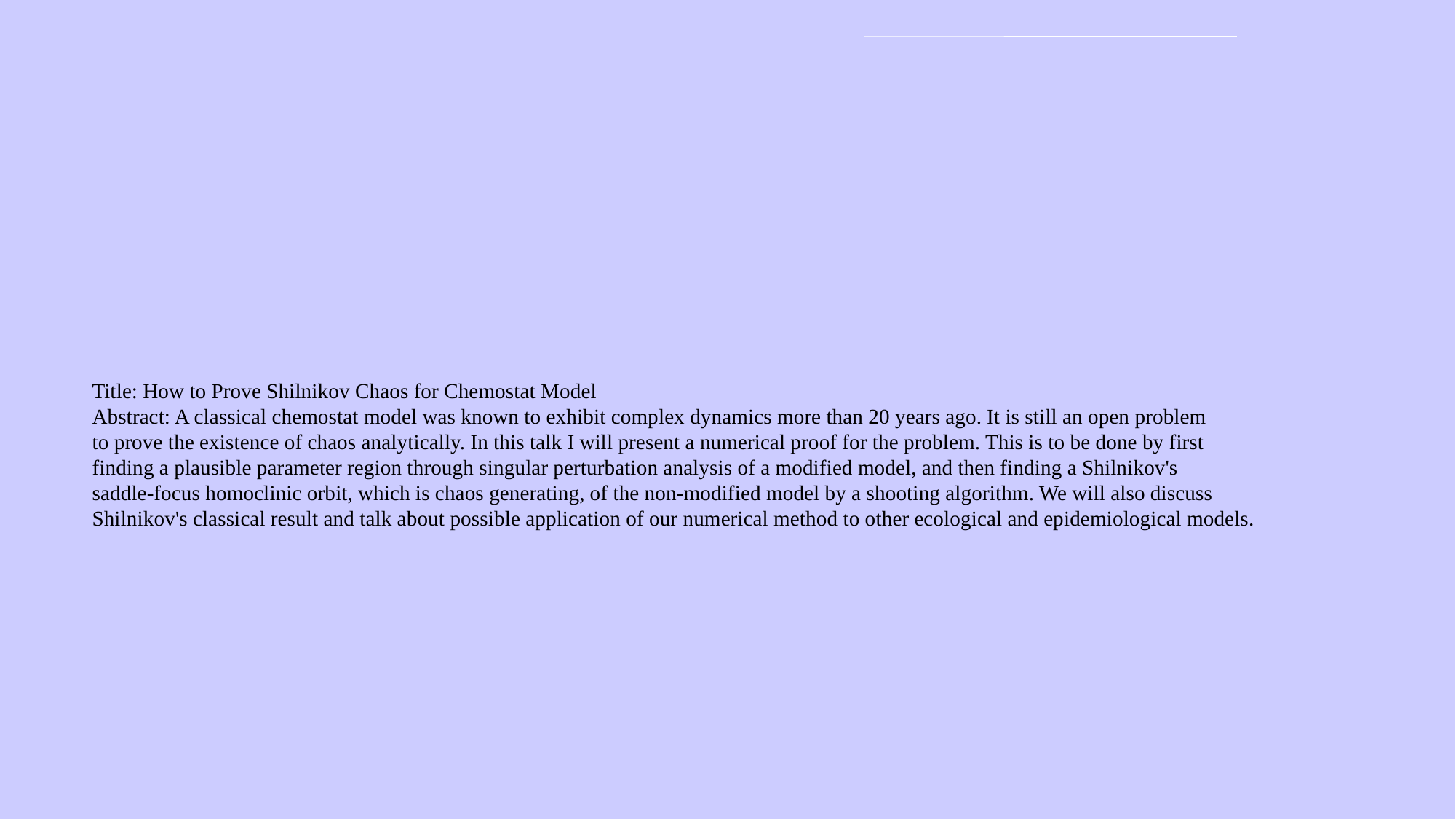

Title: How to Prove Shilnikov Chaos for Chemostat Model
Abstract: A classical chemostat model was known to exhibit complex dynamics more than 20 years ago. It is still an open problem
to prove the existence of chaos analytically. In this talk I will present a numerical proof for the problem. This is to be done by first
finding a plausible parameter region through singular perturbation analysis of a modified model, and then finding a Shilnikov's
saddle-focus homoclinic orbit, which is chaos generating, of the non-modified model by a shooting algorithm. We will also discuss
Shilnikov's classical result and talk about possible application of our numerical method to other ecological and epidemiological models.